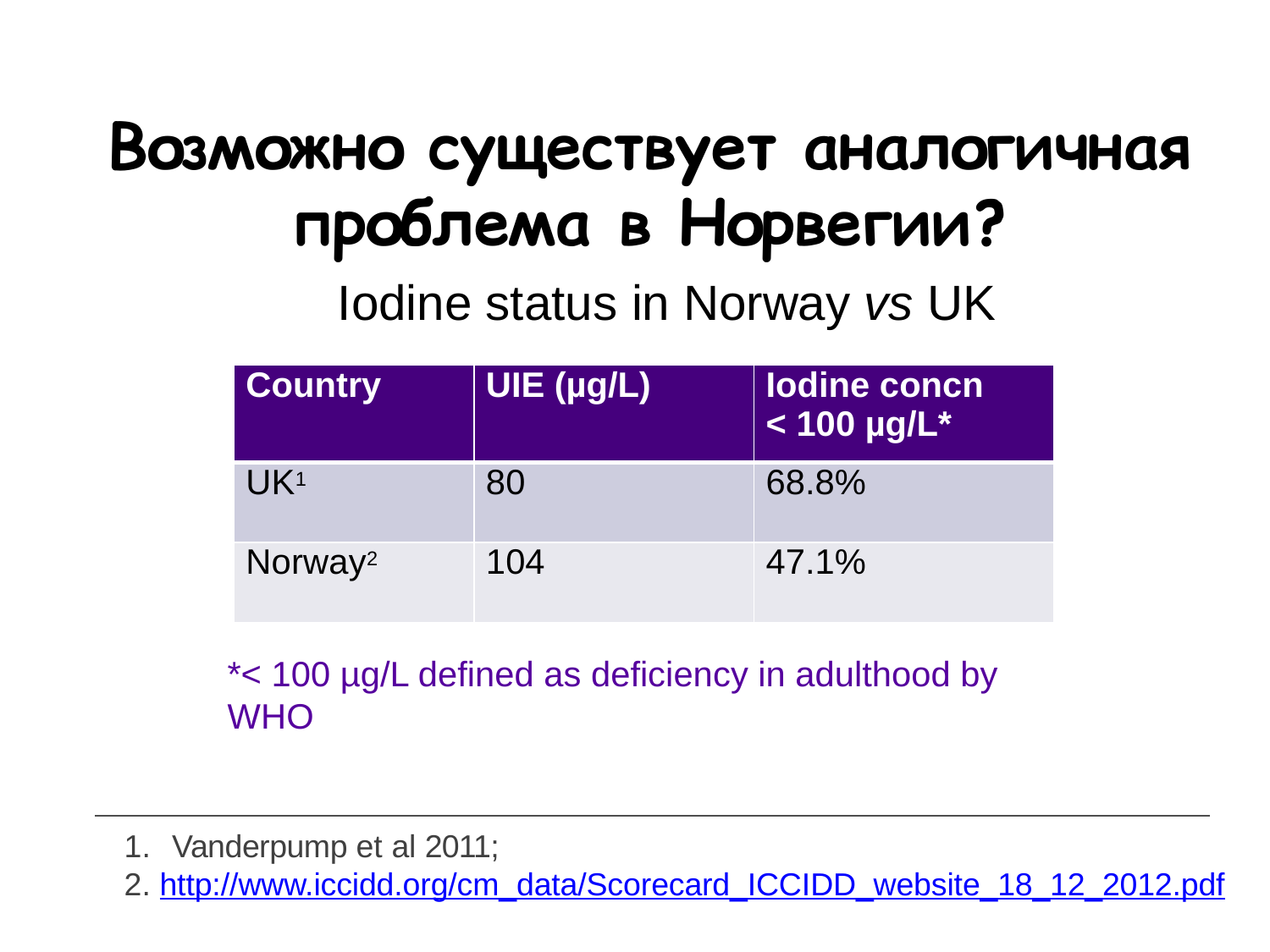

# Возможно существует аналогичная проблема в Норвегии?
Iodine status in Norway vs UK
| Country | UIE (µg/L) | Iodine concn < 100 µg/L\* |
| --- | --- | --- |
| UK1 | 80 | 68.8% |
| Norway2 | 104 | 47.1% |
*< 100 µg/L defined as deficiency in adulthood by WHO

Vanderpump et al 2011;
http://www.iccidd.org/cm_data/Scorecard_ICCIDD_website_18_12_2012.pdf